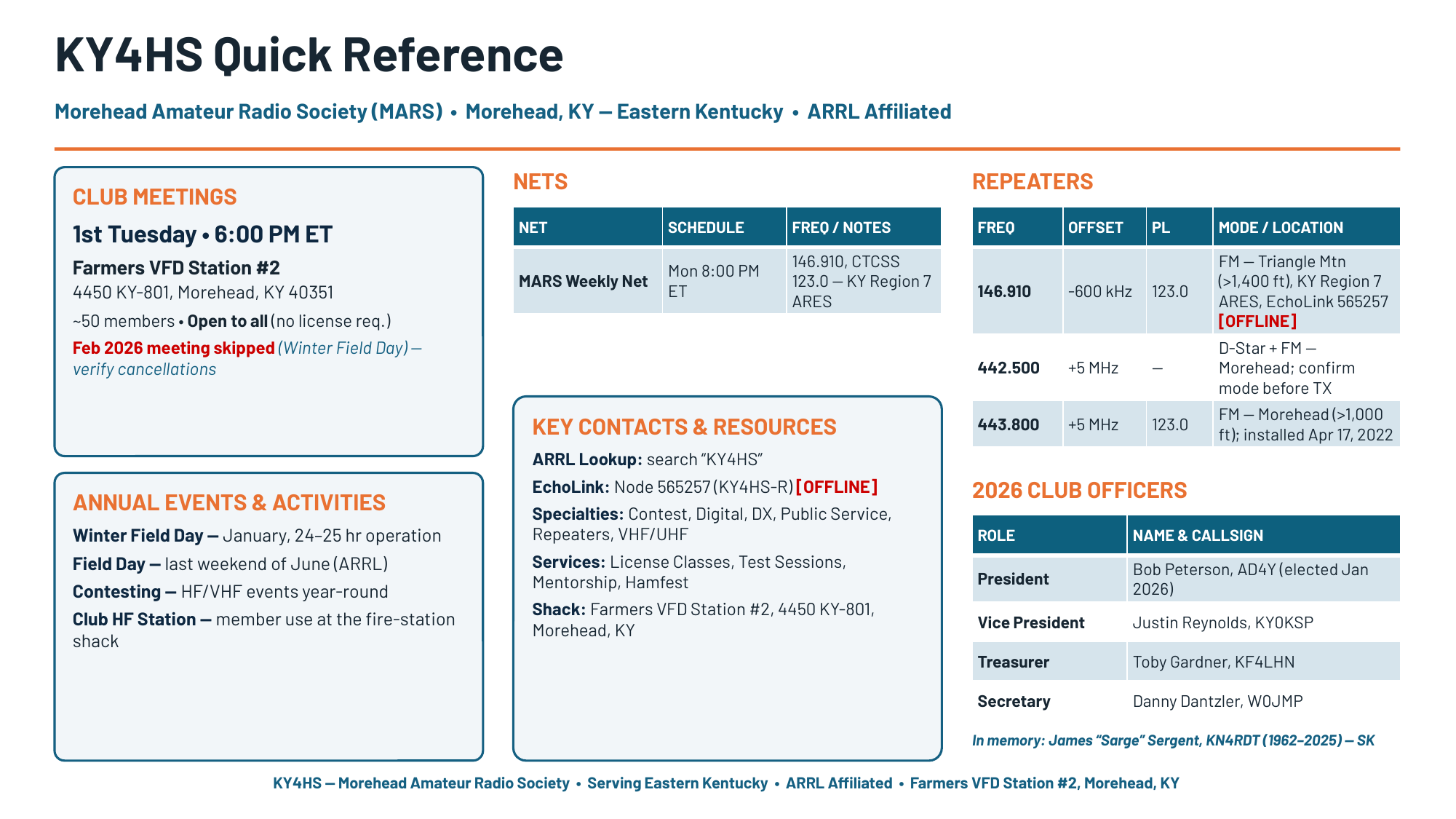

KY4HS Quick Reference
Morehead Amateur Radio Society (MARS)  •  Morehead, KY — Eastern Kentucky  •  ARRL Affiliated

CLUB MEETINGS
1st Tuesday • 6:00 PM ET
Farmers VFD Station #2
4450 KY-801, Morehead, KY 40351
~50 members • Open to all (no license req.)
Feb 2026 meeting skipped (Winter Field Day) — verify cancellations
NETS
REPEATERS
| NET | SCHEDULE | FREQ / NOTES |
| --- | --- | --- |
| MARS Weekly Net | Mon 8:00 PM ET | 146.910, CTCSS 123.0 — KY Region 7 ARES |
| FREQ | OFFSET | PL | MODE / LOCATION |
| --- | --- | --- | --- |
| 146.910 | -600 kHz | 123.0 | FM — Triangle Mtn (>1,400 ft), KY Region 7 ARES, EchoLink 565257 [OFFLINE] |
| 442.500 | +5 MHz | — | D-Star + FM — Morehead; confirm mode before TX |
| 443.800 | +5 MHz | 123.0 | FM — Morehead (>1,000 ft); installed Apr 17, 2022 |
KEY CONTACTS & RESOURCES
ARRL Lookup: search “KY4HS”
EchoLink: Node 565257 (KY4HS-R) [OFFLINE]
Specialties: Contest, Digital, DX, Public Service, Repeaters, VHF/UHF
Services: License Classes, Test Sessions, Mentorship, Hamfest
Shack: Farmers VFD Station #2, 4450 KY-801, Morehead, KY
ANNUAL EVENTS & ACTIVITIES
Winter Field Day — January, 24–25 hr operation
Field Day — last weekend of June (ARRL)
Contesting — HF/VHF events year-round
Club HF Station — member use at the fire-station shack
2026 CLUB OFFICERS
| ROLE | NAME & CALLSIGN |
| --- | --- |
| President | Bob Peterson, AD4Y (elected Jan 2026) |
| Vice President | Justin Reynolds, KY0KSP |
| Treasurer | Toby Gardner, KF4LHN |
| Secretary | Danny Dantzler, W0JMP |
In memory: James “Sarge” Sergent, KN4RDT (1962–2025) — SK
KY4HS — Morehead Amateur Radio Society  •  Serving Eastern Kentucky  •  ARRL Affiliated  •  Farmers VFD Station #2, Morehead, KY